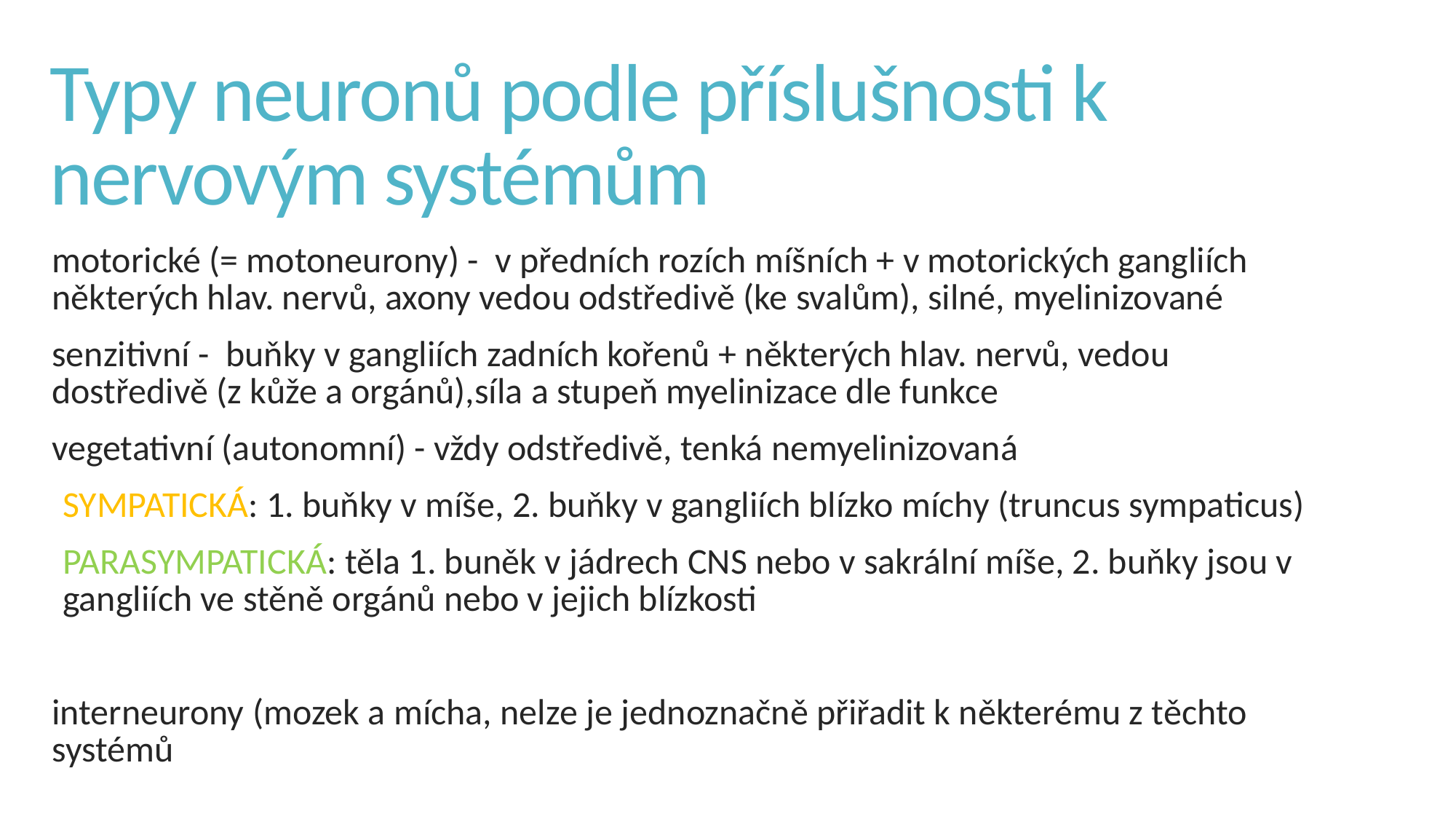

# Typy neuronů podle příslušnosti k nervovým systémům
motorické (= motoneurony) -  v předních rozích míšních + v motorických gangliích některých hlav. nervů, axony vedou odstředivě (ke svalům), silné, myelinizované
senzitivní -  buňky v gangliích zadních kořenů + některých hlav. nervů, vedou dostředivě (z kůže a orgánů),síla a stupeň myelinizace dle funkce
vegetativní (autonomní) - vždy odstředivě, tenká nemyelinizovaná
SYMPATICKÁ: 1. buňky v míše, 2. buňky v gangliích blízko míchy (truncus sympaticus)
PARASYMPATICKÁ: těla 1. buněk v jádrech CNS nebo v sakrální míše, 2. buňky jsou v gangliích ve stěně orgánů nebo v jejich blízkosti

interneurony (mozek a mícha, nelze je jednoznačně přiřadit k některému z těchto systémů